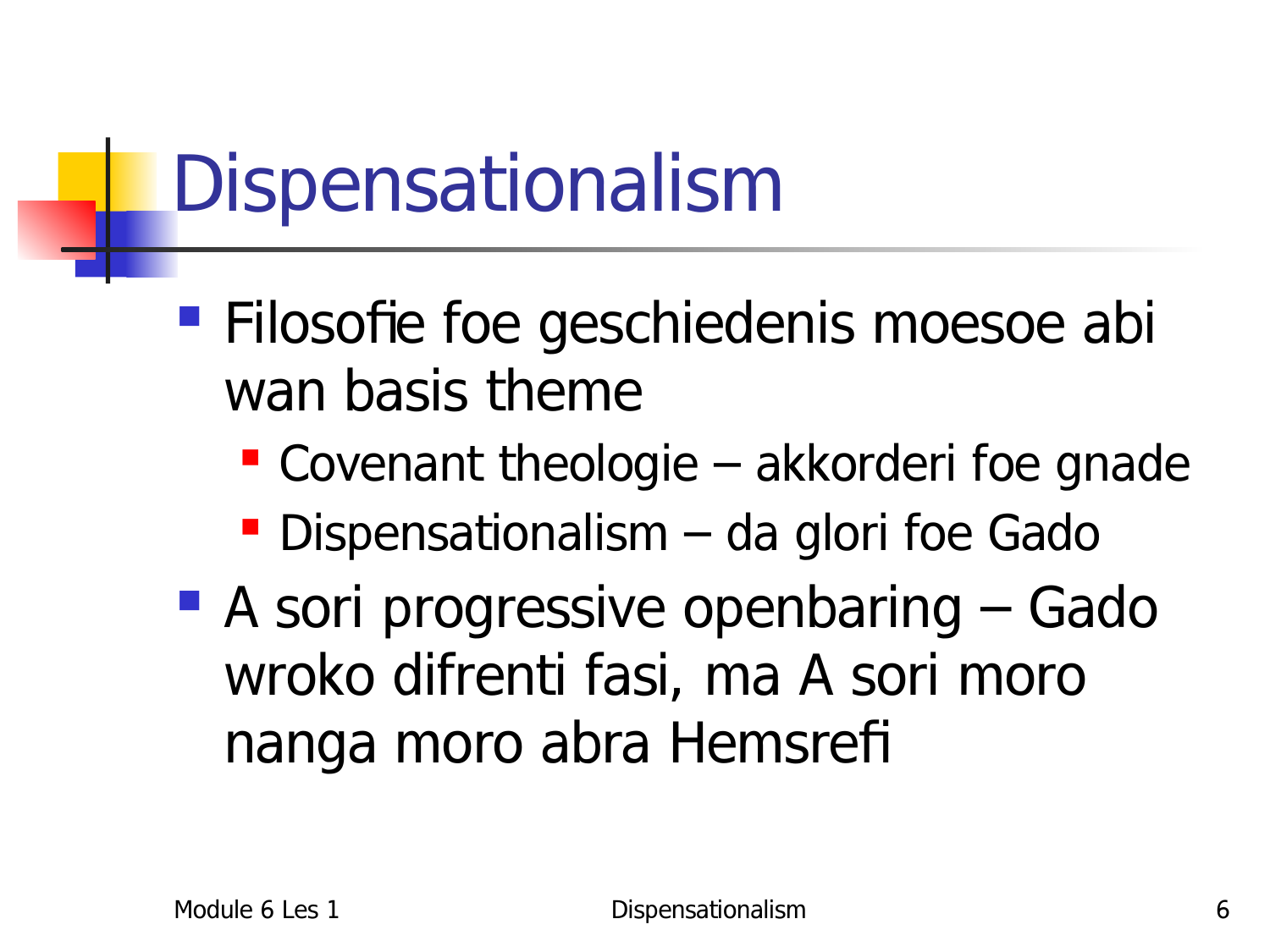

# Dispensationalism
Filosofie foe geschiedenis moesoe abi wan basis theme
Covenant theologie – akkorderi foe gnade
Dispensationalism – da glori foe Gado
A sori progressive openbaring – Gado wroko difrenti fasi, ma A sori moro nanga moro abra Hemsrefi
Module 6 Les 1
Dispensationalism
6